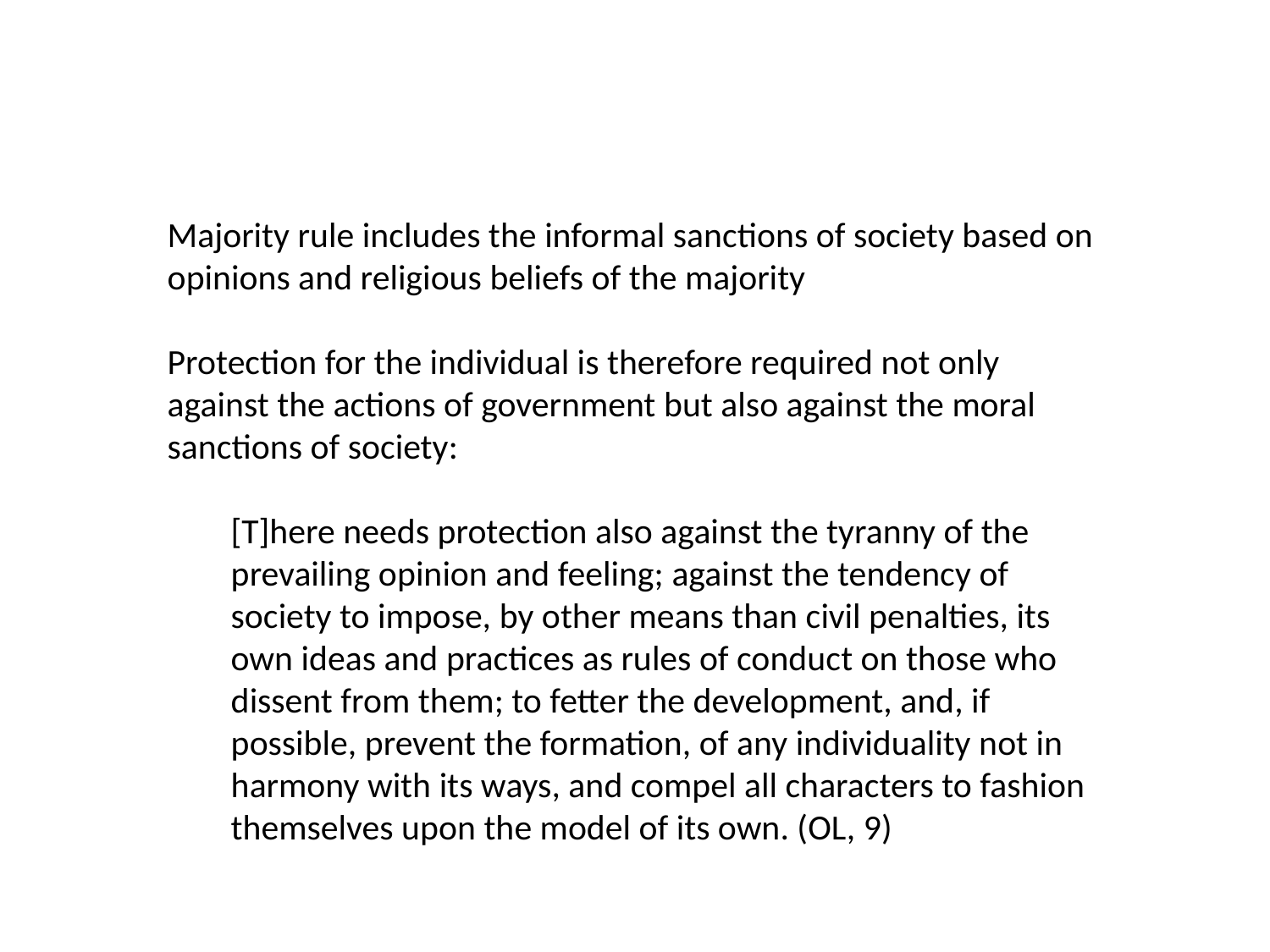

Majority rule includes the informal sanctions of society based on opinions and religious beliefs of the majority

Protection for the individual is therefore required not only against the actions of government but also against the moral sanctions of society:

[T]here needs protection also against the tyranny of the prevailing opinion and feeling; against the tendency of society to impose, by other means than civil penalties, its own ideas and practices as rules of conduct on those who dissent from them; to fetter the development, and, if possible, prevent the formation, of any individuality not in harmony with its ways, and compel all characters to fashion themselves upon the model of its own. (OL, 9)